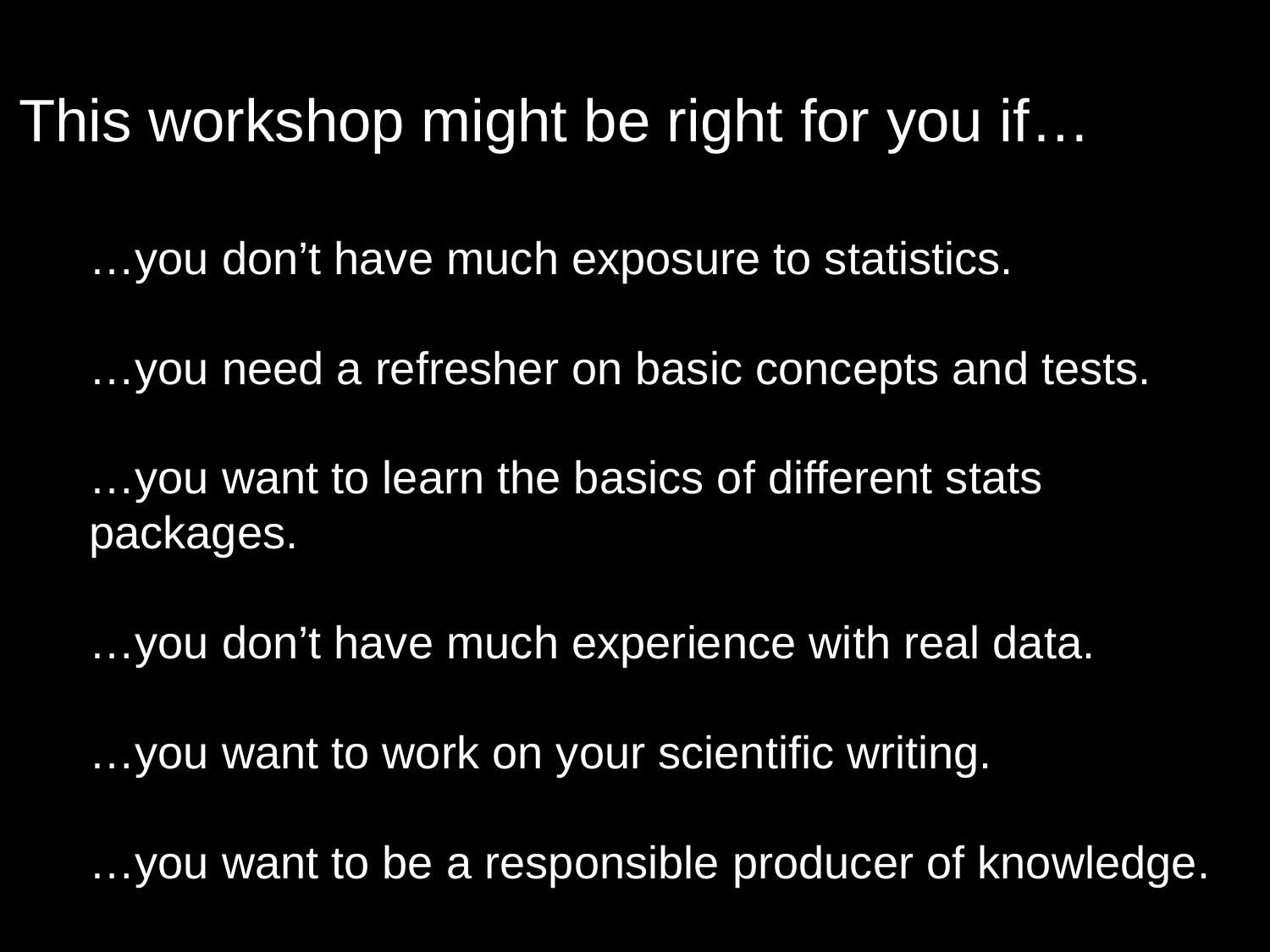

# This workshop might be right for you if…
…you don’t have much exposure to statistics.

…you need a refresher on basic concepts and tests.

…you want to learn the basics of different stats packages.

…you don’t have much experience with real data.

…you want to work on your scientific writing.

…you want to be a responsible producer of knowledge.